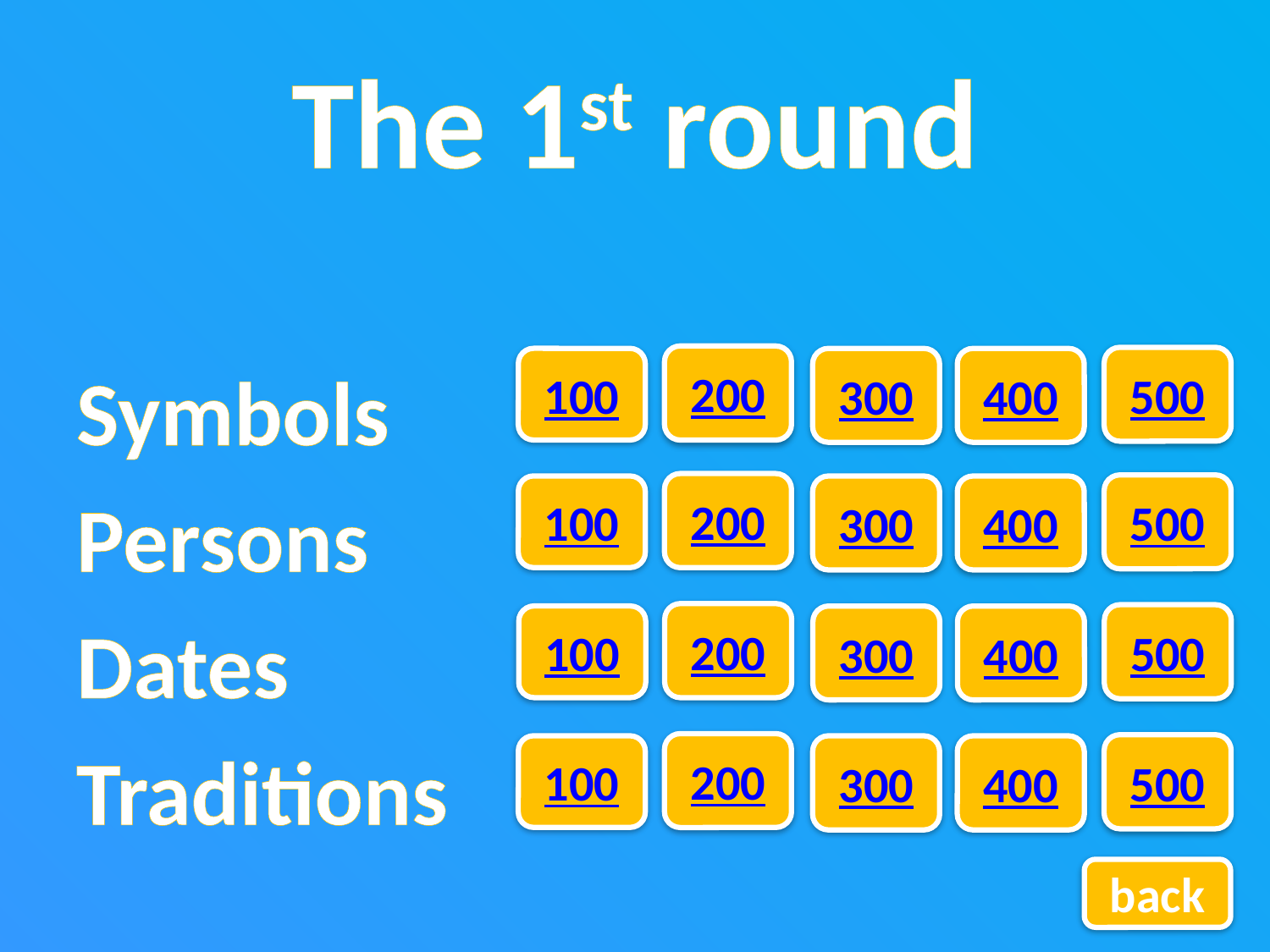

# The 1st round

Symbols
Persons
Dates
Traditions

200
500
100
300
400
200
500
100
300
400
200
500
100
300
400
200
500
100
300
400
back